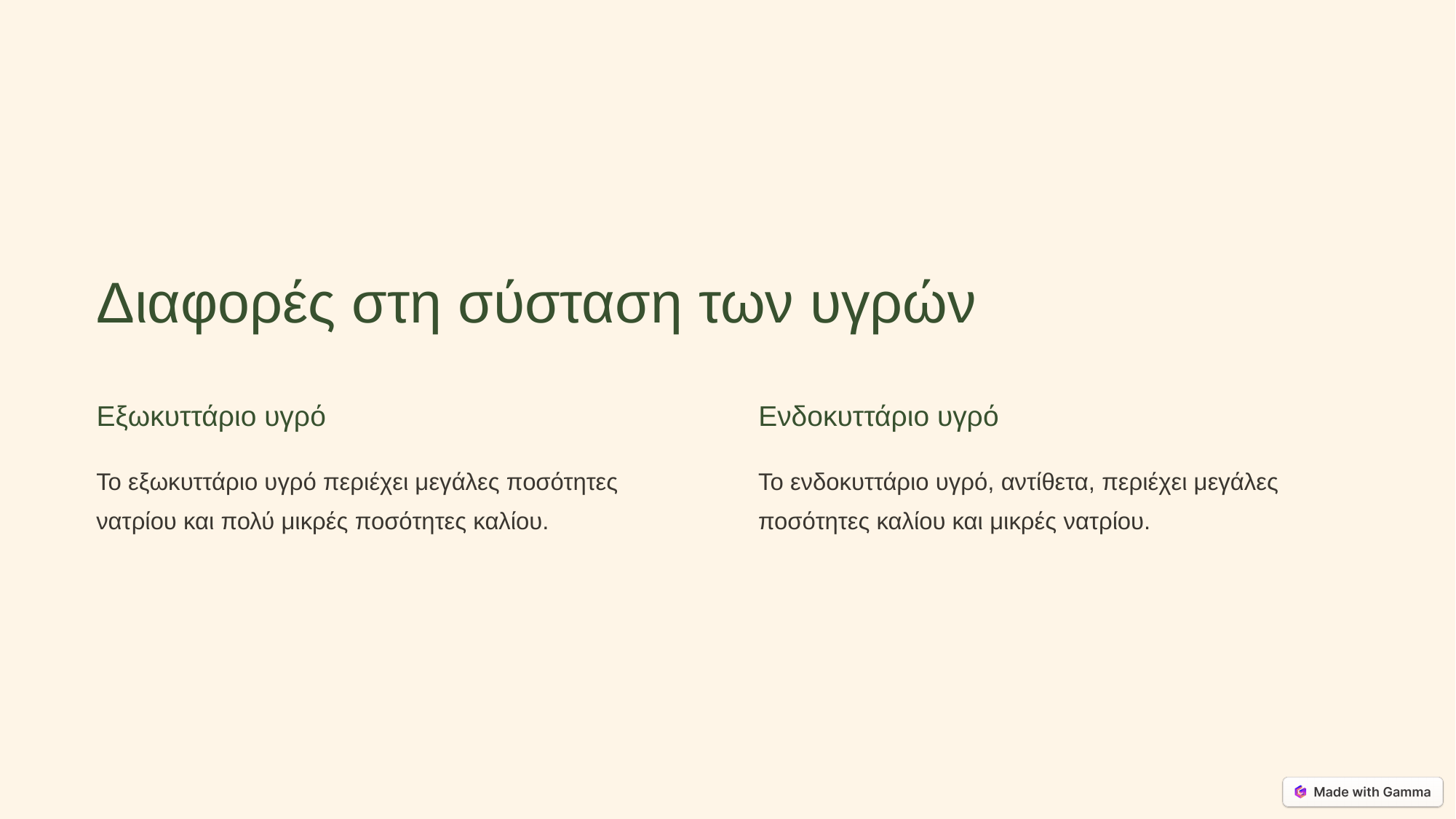

Διαφορές στη σύσταση των υγρών
Εξωκυττάριο υγρό
Ενδοκυττάριο υγρό
Το εξωκυττάριο υγρό περιέχει μεγάλες ποσότητες νατρίου και πολύ μικρές ποσότητες καλίου.
Το ενδοκυττάριο υγρό, αντίθετα, περιέχει μεγάλες ποσότητες καλίου και μικρές νατρίου.